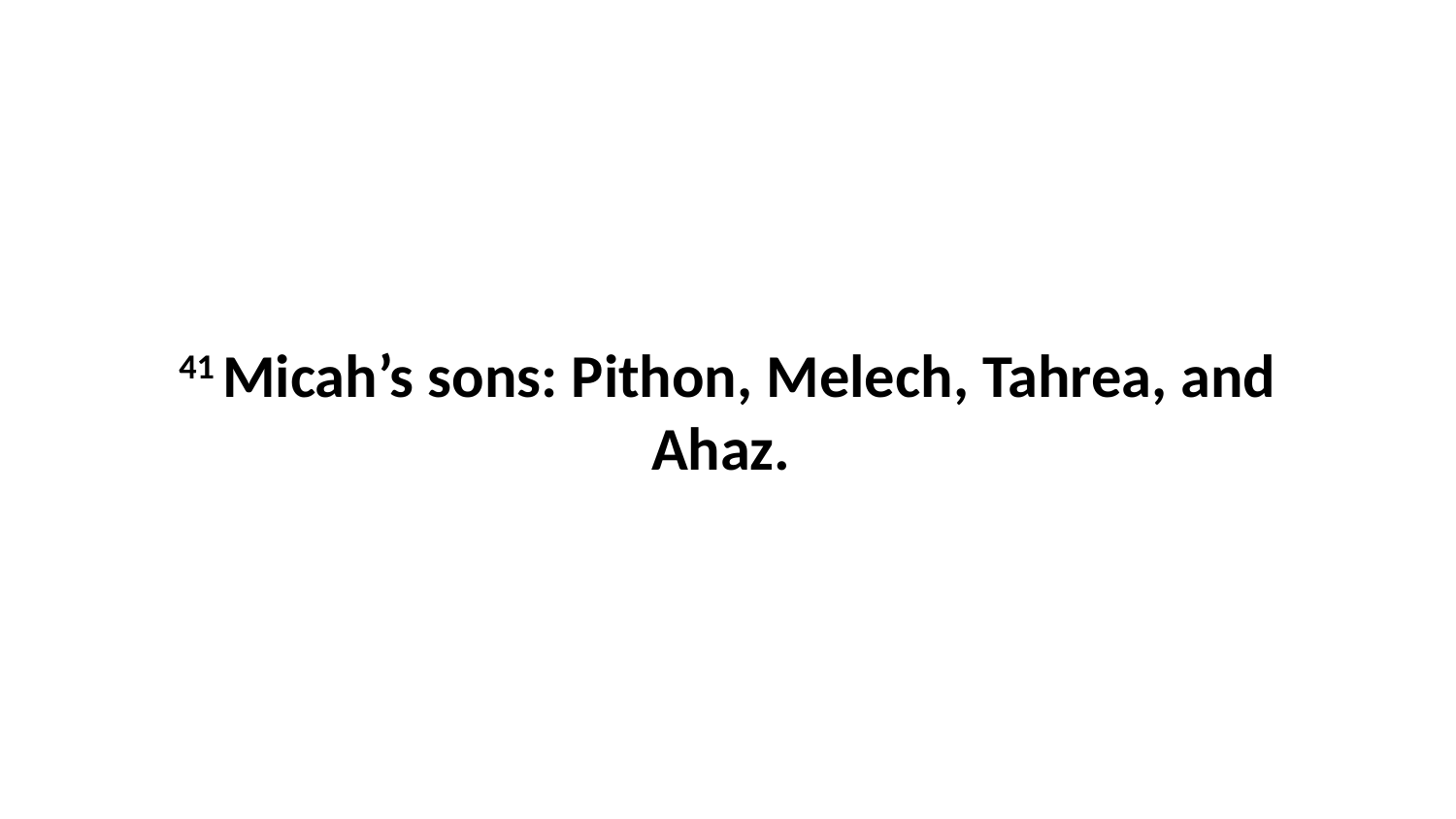

41 Micah’s sons: Pithon, Melech, Tahrea, and Ahaz.